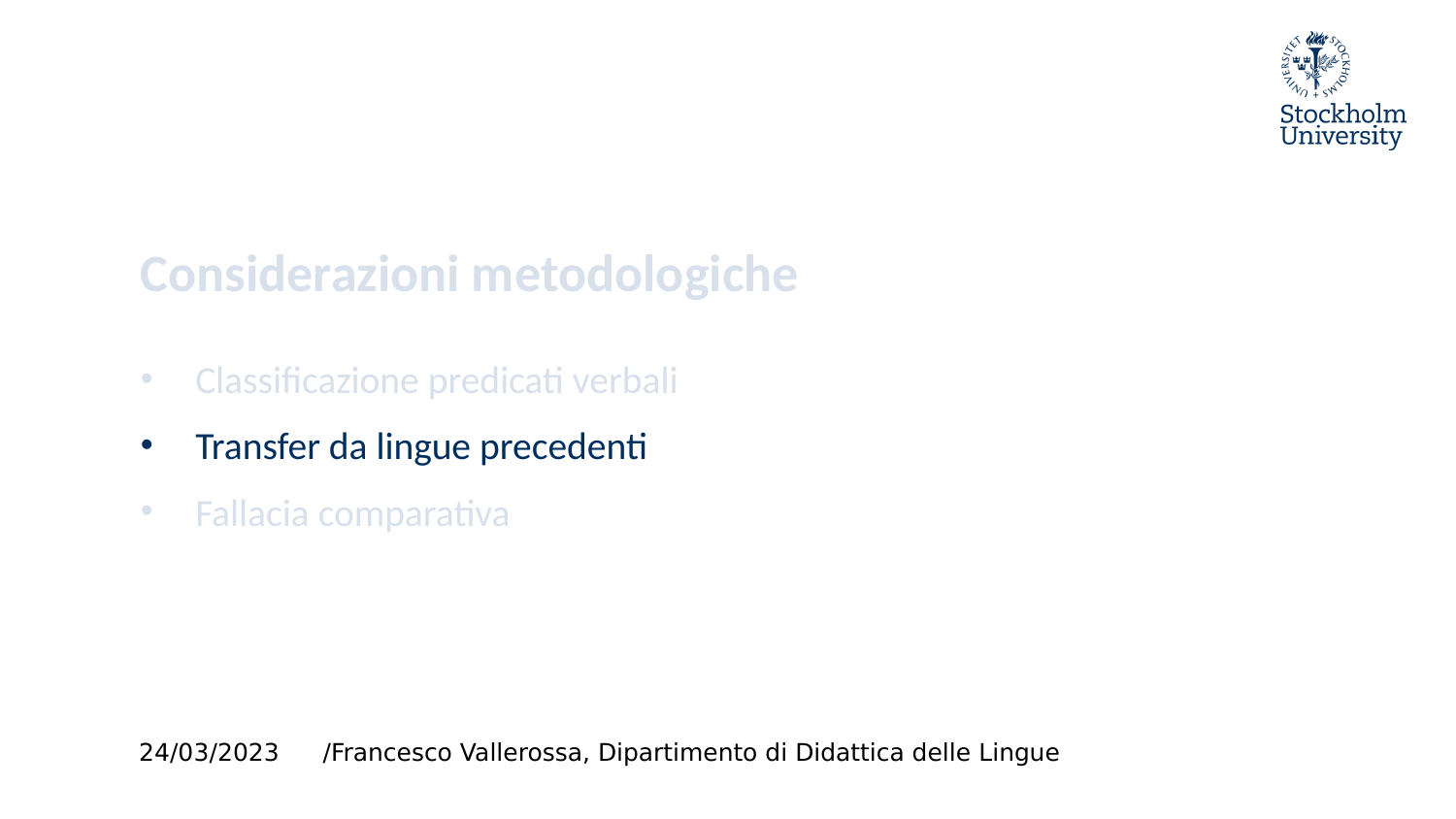

# Considerazioni metodologiche
Classificazione predicati verbali
Transfer da lingue precedenti
Fallacia comparativa

24/03/2023
/Francesco Vallerossa, Dipartimento di Didattica delle Lingue